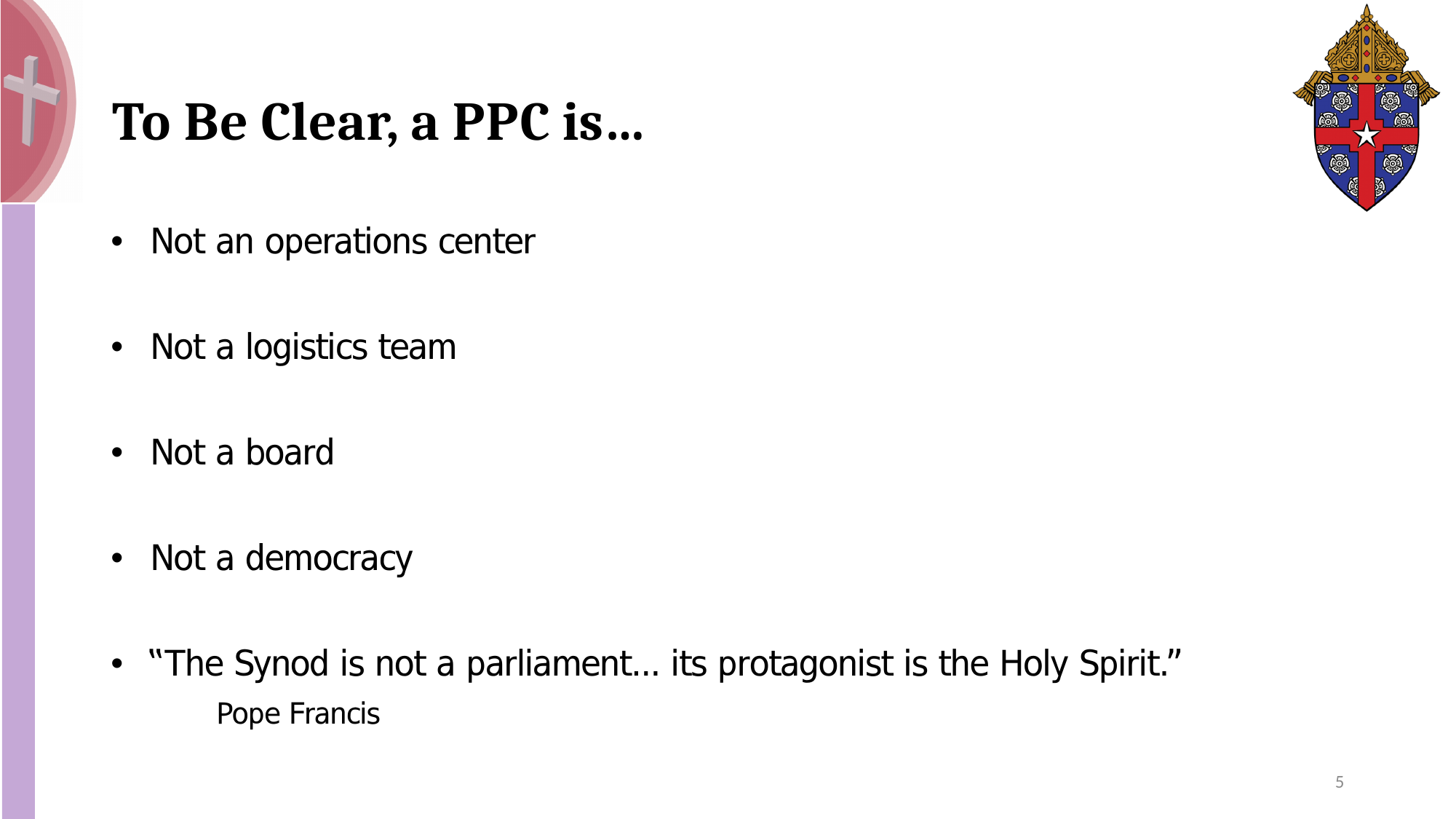

# To Be Clear, a PPC is…
Not an operations center

Not a logistics team

Not a board

Not a democracy

“The Synod is not a parliament… its protagonist is the Holy Spirit.”
	Pope Francis

5